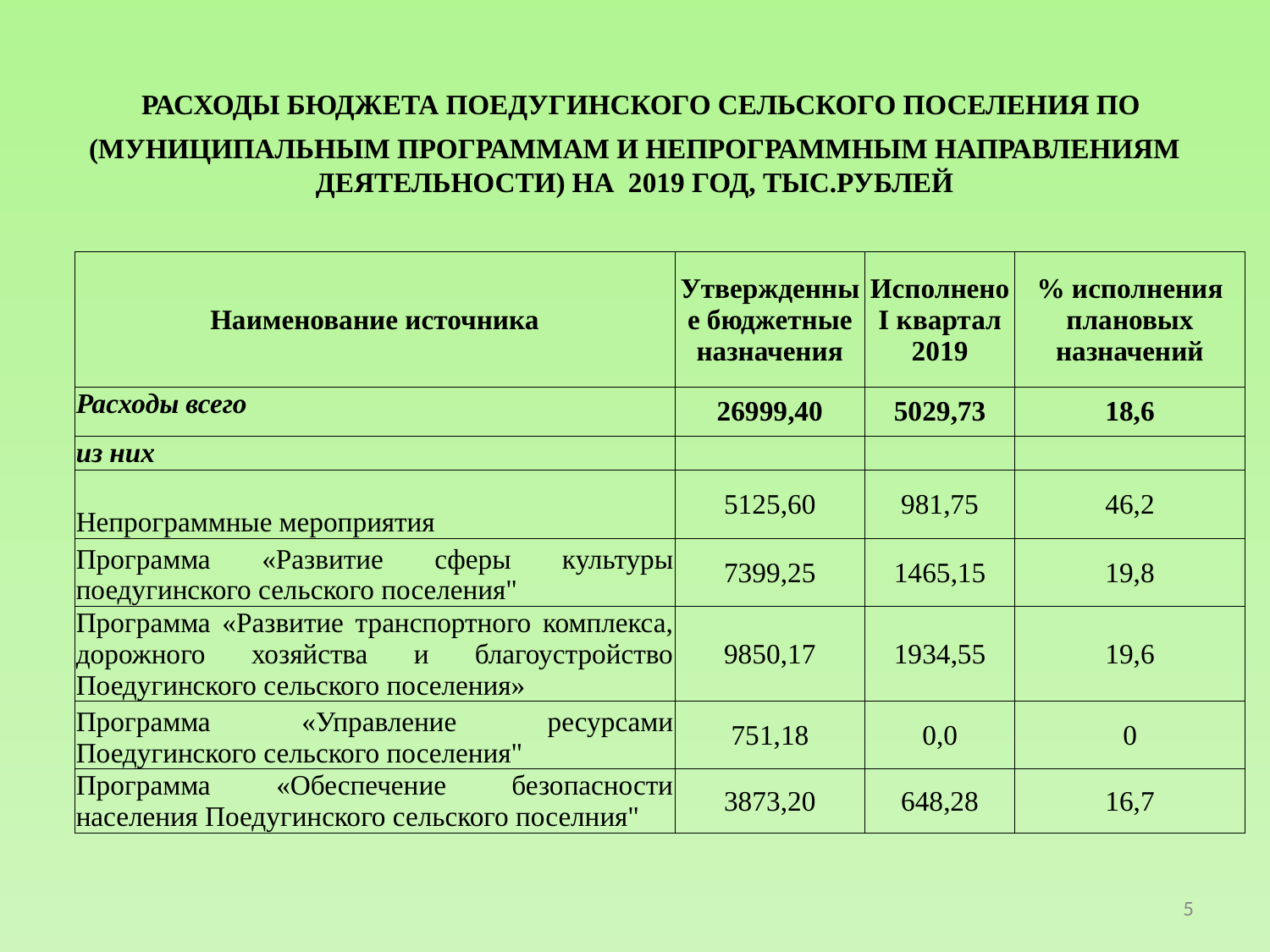

# Расходы бюджета Поедугинского сельского поселения по (муниципальным программам и непрограммным направлениям деятельности) на  2019 год, тыс.рублей
| Наименование источника | Утвержденные бюджетные назначения | ИсполненоI квартал 2019 | % исполнения плановых назначений |
| --- | --- | --- | --- |
| Расходы всего | 26999,40 | 5029,73 | 18,6 |
| из них |  |  |  |
| Непрограммные мероприятия | 5125,60 | 981,75 | 46,2 |
| Программа «Развитие сферы культуры поедугинского сельского поселения" | 7399,25 | 1465,15 | 19,8 |
| Программа «Развитие транспортного комплекса, дорожного хозяйства и благоустройство Поедугинского сельского поселения» | 9850,17 | 1934,55 | 19,6 |
| Программа «Управление ресурсами Поедугинского сельского поселения" | 751,18 | 0,0 | 0 |
| Программа «Обеспечение безопасности населения Поедугинского сельского поселния" | 3873,20 | 648,28 | 16,7 |
5